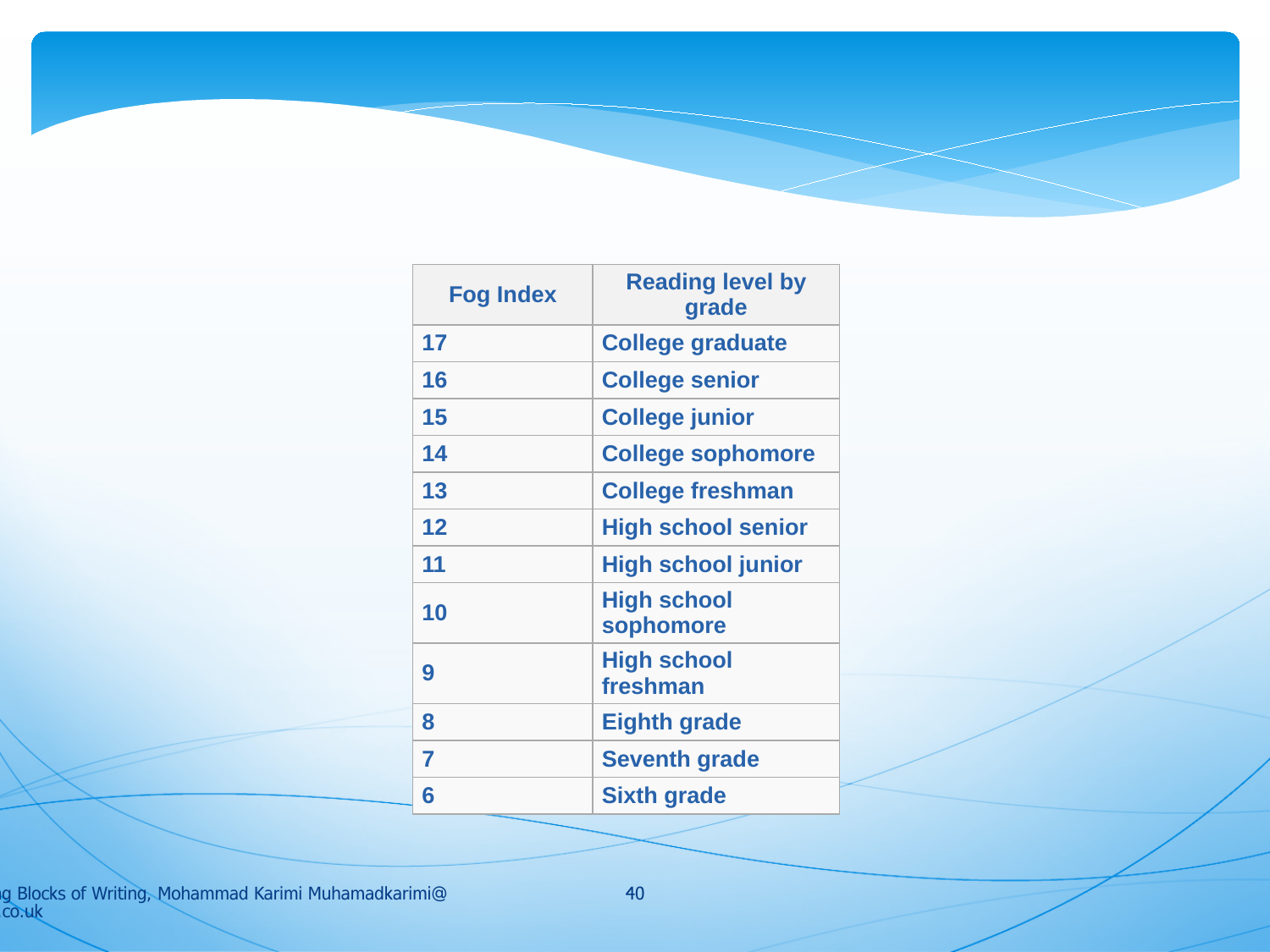

| Fog Index | Reading level by grade |
| --- | --- |
| 17 | College graduate |
| 16 | College senior |
| 15 | College junior |
| 14 | College sophomore |
| 13 | College freshman |
| 12 | High school senior |
| 11 | High school junior |
| 10 | High school sophomore |
| 9 | High school freshman |
| 8 | Eighth grade |
| 7 | Seventh grade |
| 6 | Sixth grade |
40
Building Blocks of Writing, Mohammad Karimi Muhamadkarimi@yahoo.co.uk